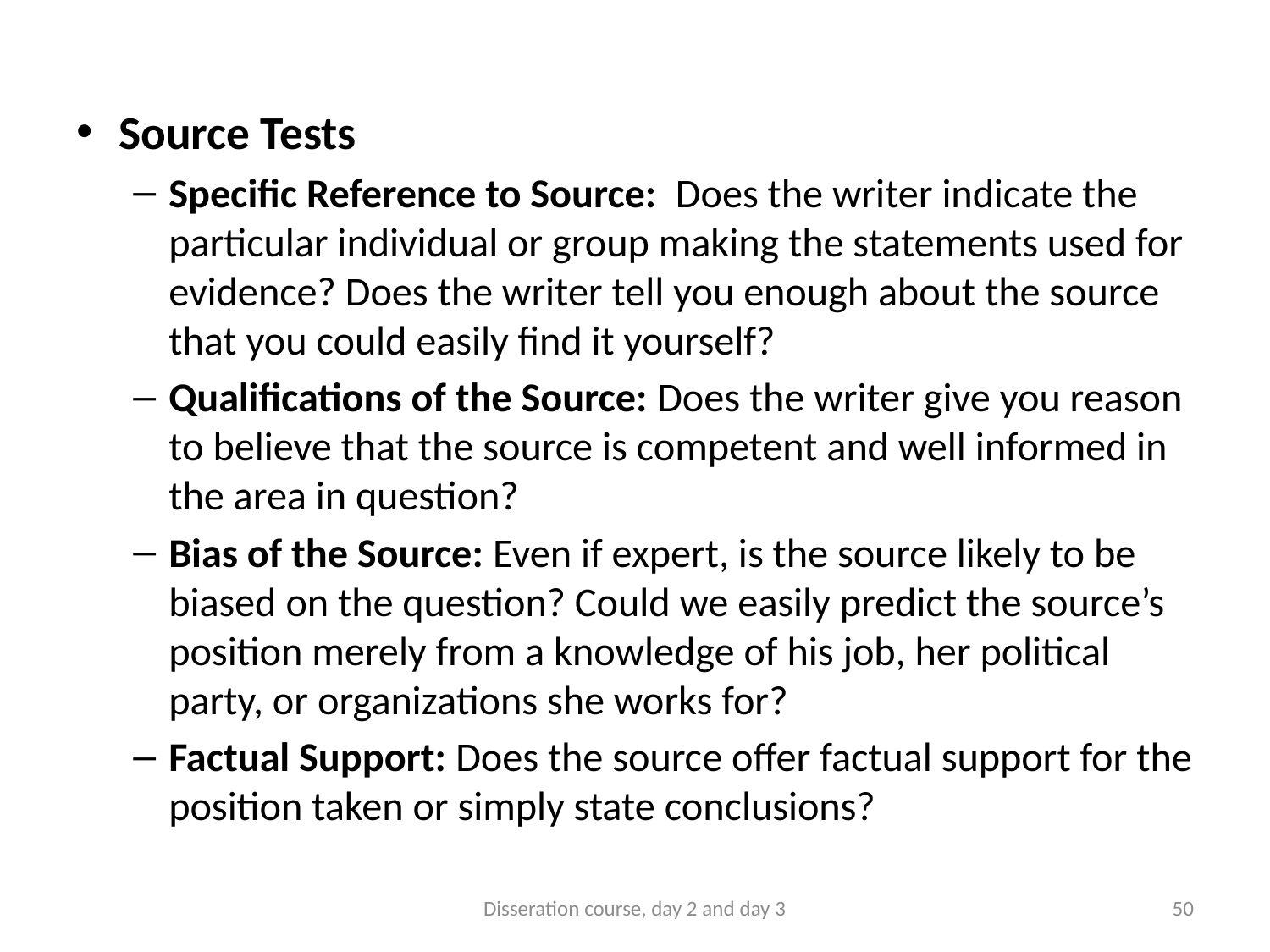

Source Tests
Specific Reference to Source:  Does the writer indicate the particular individual or group making the statements used for evidence? Does the writer tell you enough about the source that you could easily find it yourself?
Qualifications of the Source: Does the writer give you reason to believe that the source is competent and well informed in the area in question?
Bias of the Source: Even if expert, is the source likely to be biased on the question? Could we easily predict the source’s position merely from a knowledge of his job, her political party, or organizations she works for?
Factual Support: Does the source offer factual support for the position taken or simply state conclusions?

Disseration course, day 2 and day 3
50